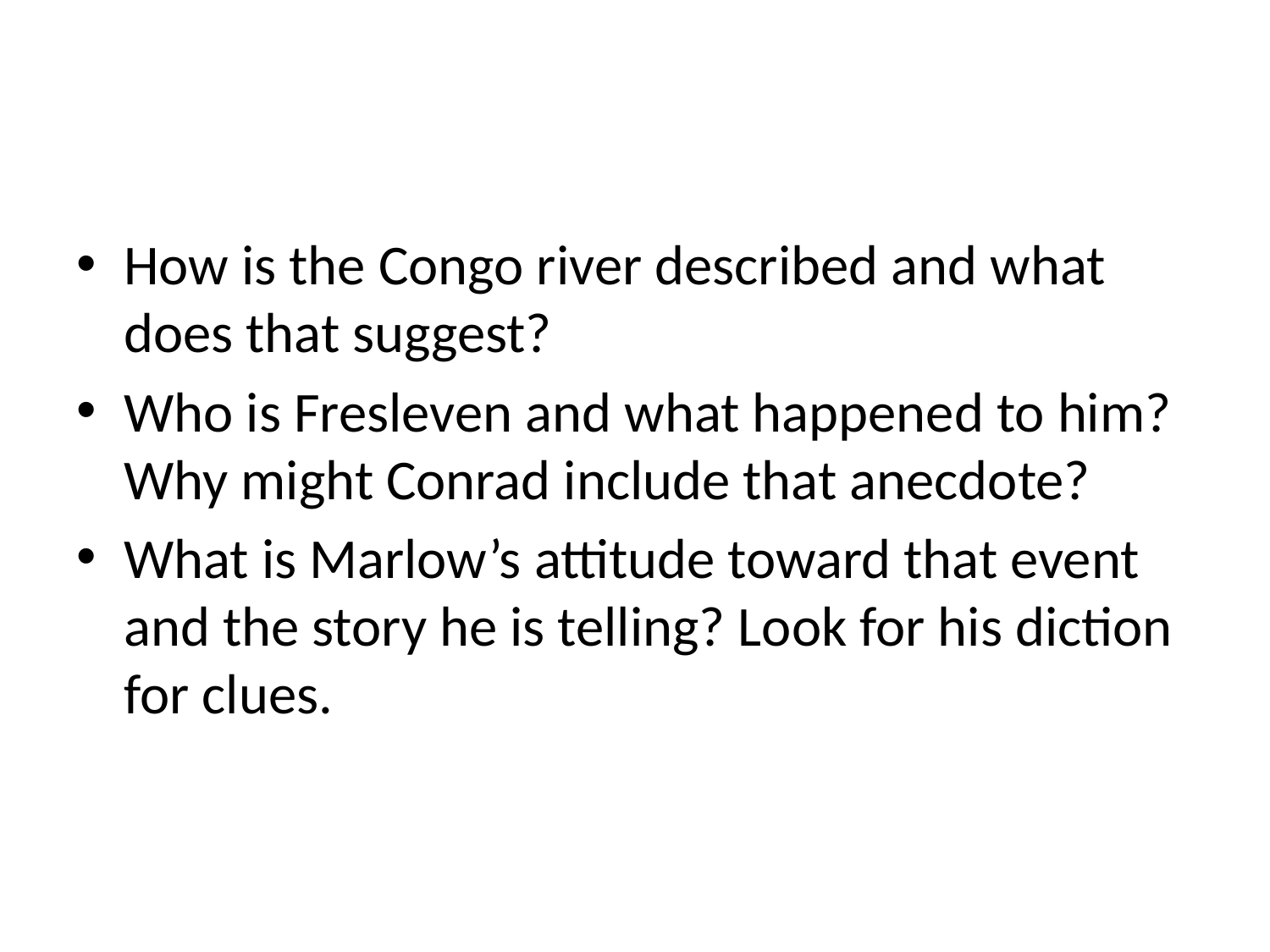

#
How is the Congo river described and what does that suggest?
Who is Fresleven and what happened to him? Why might Conrad include that anecdote?
What is Marlow’s attitude toward that event and the story he is telling? Look for his diction for clues.